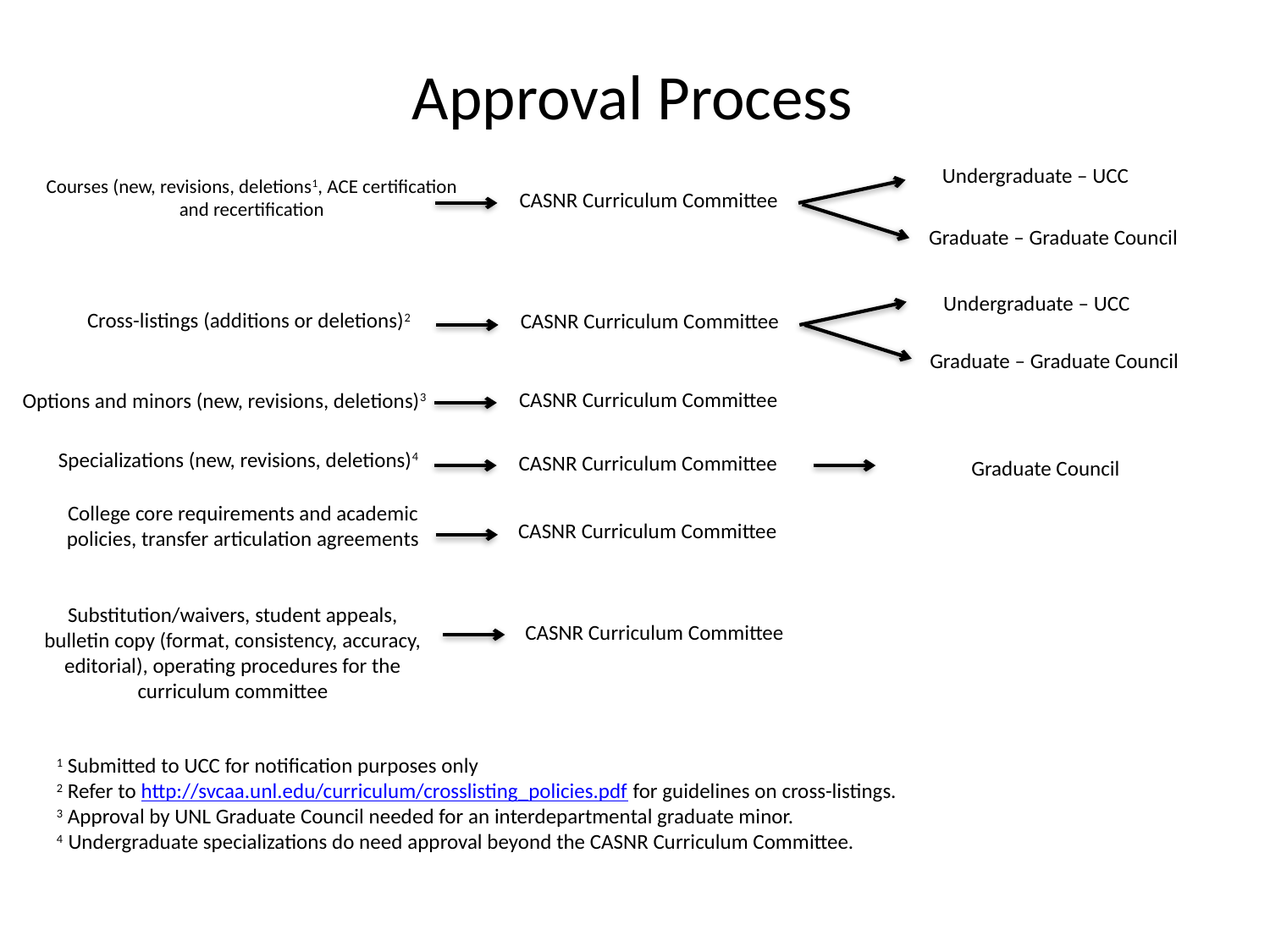

# Approval Process
Undergraduate – UCC
Courses (new, revisions, deletions1, ACE certification and recertification
CASNR Curriculum Committee
Graduate – Graduate Council
Undergraduate – UCC
Cross-listings (additions or deletions)2
CASNR Curriculum Committee
Graduate – Graduate Council
CASNR Curriculum Committee
Options and minors (new, revisions, deletions)3
Specializations (new, revisions, deletions)4
CASNR Curriculum Committee
Graduate Council
College core requirements and academic policies, transfer articulation agreements
CASNR Curriculum Committee
Substitution/waivers, student appeals, bulletin copy (format, consistency, accuracy, editorial), operating procedures for the curriculum committee
CASNR Curriculum Committee
1 Submitted to UCC for notification purposes only
2 Refer to http://svcaa.unl.edu/curriculum/crosslisting_policies.pdf for guidelines on cross-listings.
3 Approval by UNL Graduate Council needed for an interdepartmental graduate minor.
4  Undergraduate specializations do need approval beyond the CASNR Curriculum Committee.